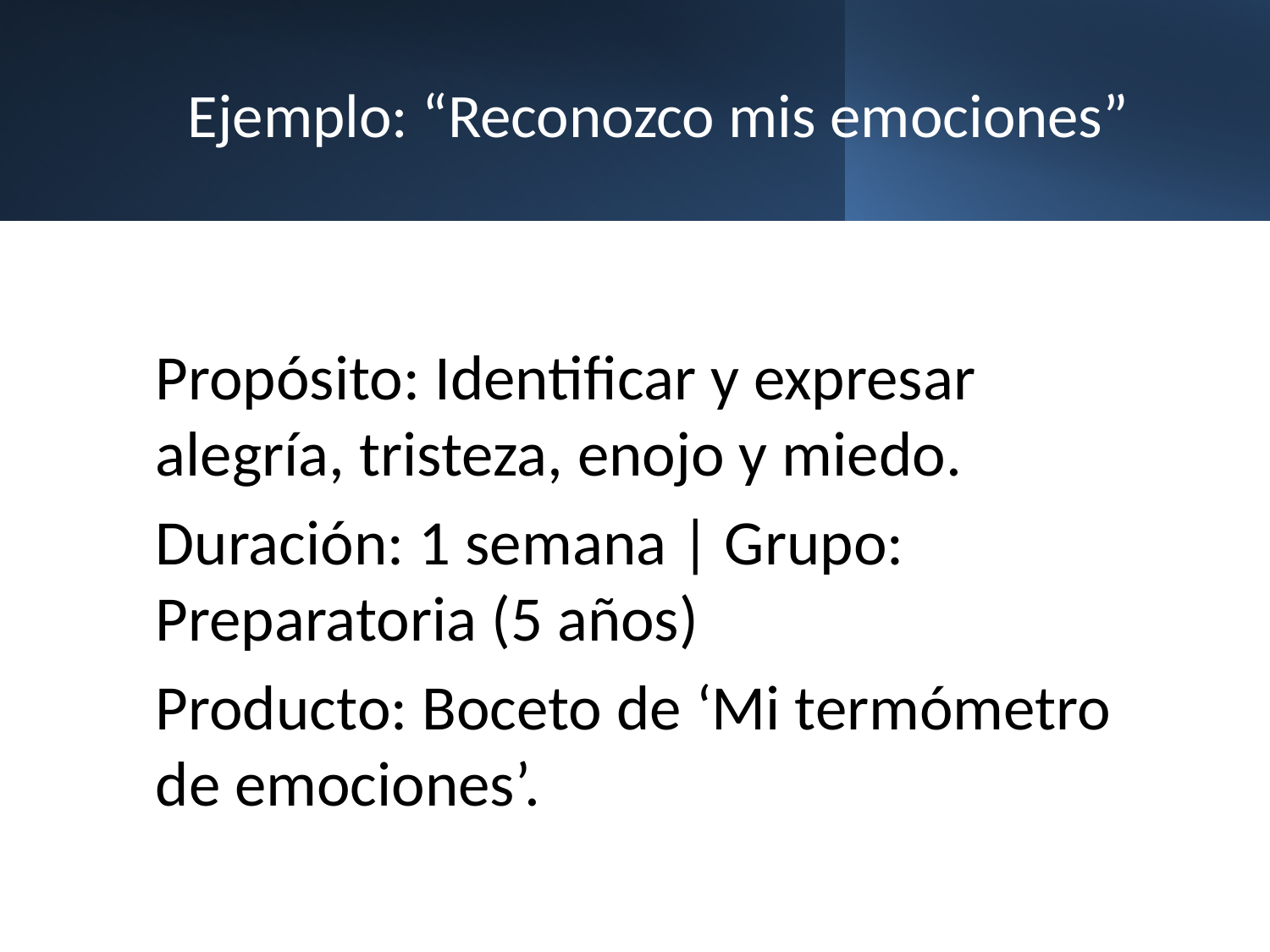

# Ejemplo: “Reconozco mis emociones”
Propósito: Identificar y expresar alegría, tristeza, enojo y miedo.
Duración: 1 semana | Grupo: Preparatoria (5 años)
Producto: Boceto de ‘Mi termómetro de emociones’.